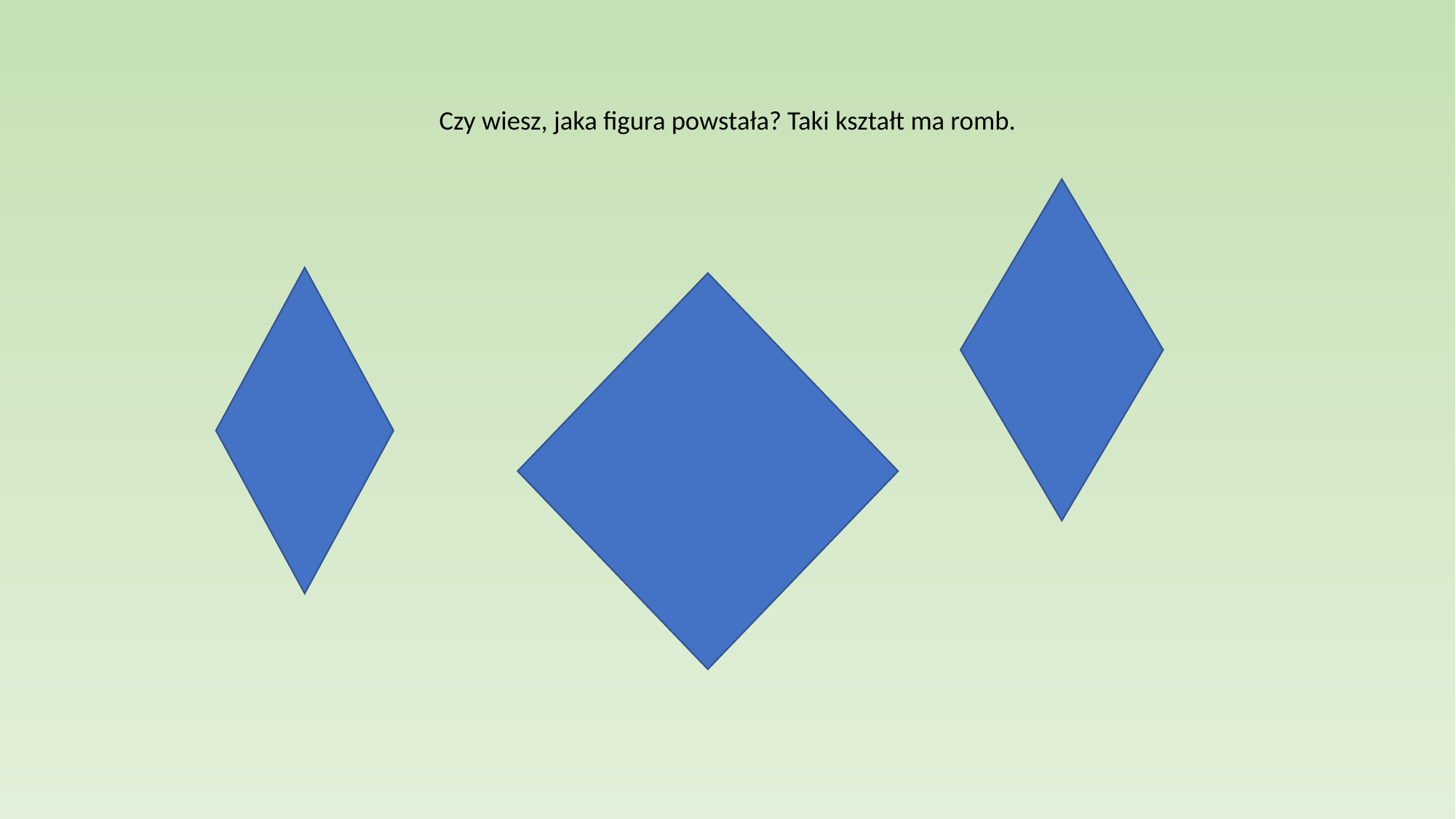

# Czy wiesz, jaka figura powstała? Taki kształt ma romb.